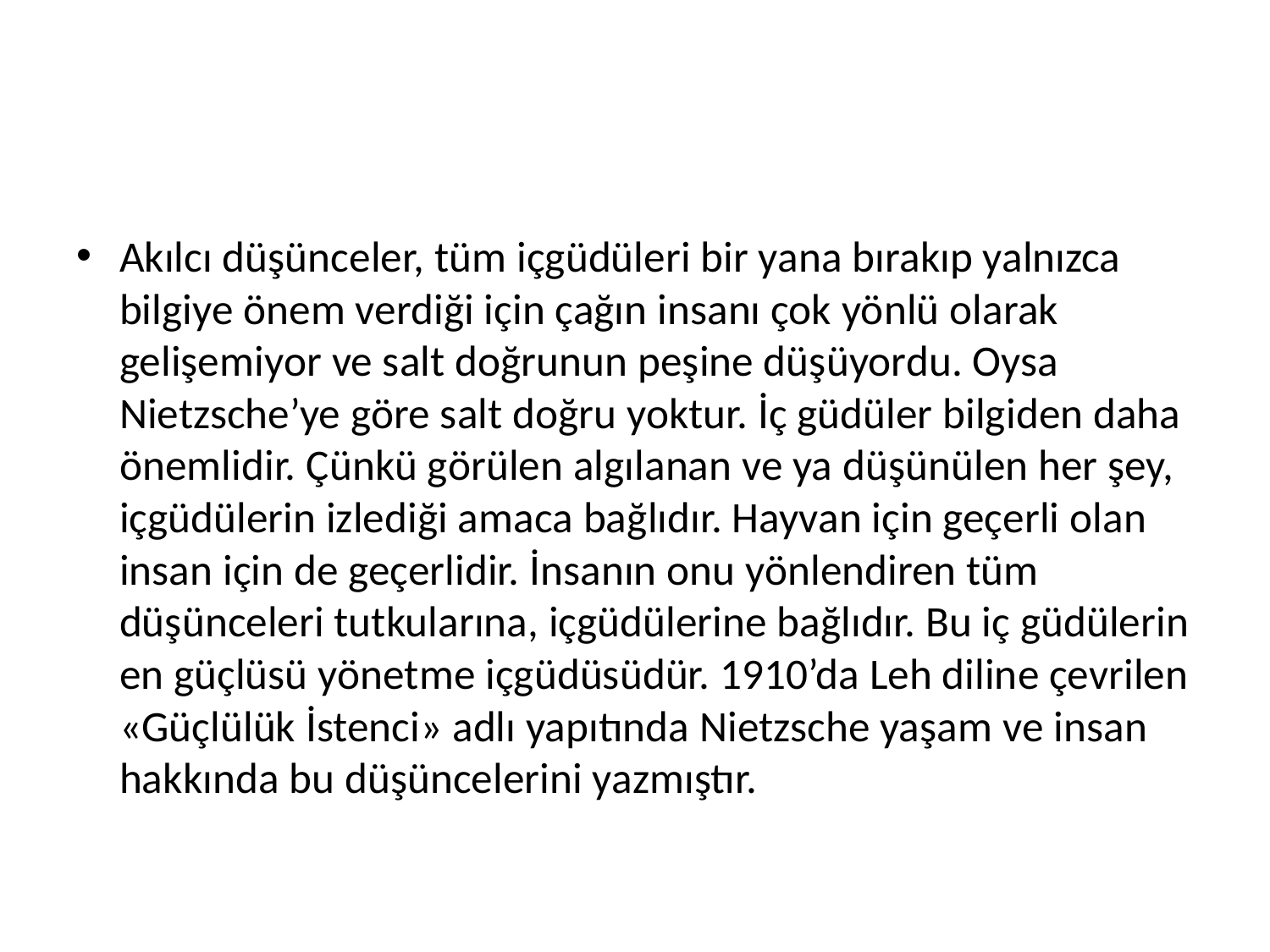

#
Akılcı düşünceler, tüm içgüdüleri bir yana bırakıp yalnızca bilgiye önem verdiği için çağın insanı çok yönlü olarak gelişemiyor ve salt doğrunun peşine düşüyordu. Oysa Nietzsche’ye göre salt doğru yoktur. İç güdüler bilgiden daha önemlidir. Çünkü görülen algılanan ve ya düşünülen her şey, içgüdülerin izlediği amaca bağlıdır. Hayvan için geçerli olan insan için de geçerlidir. İnsanın onu yönlendiren tüm düşünceleri tutkularına, içgüdülerine bağlıdır. Bu iç güdülerin en güçlüsü yönetme içgüdüsüdür. 1910’da Leh diline çevrilen «Güçlülük İstenci» adlı yapıtında Nietzsche yaşam ve insan hakkında bu düşüncelerini yazmıştır.